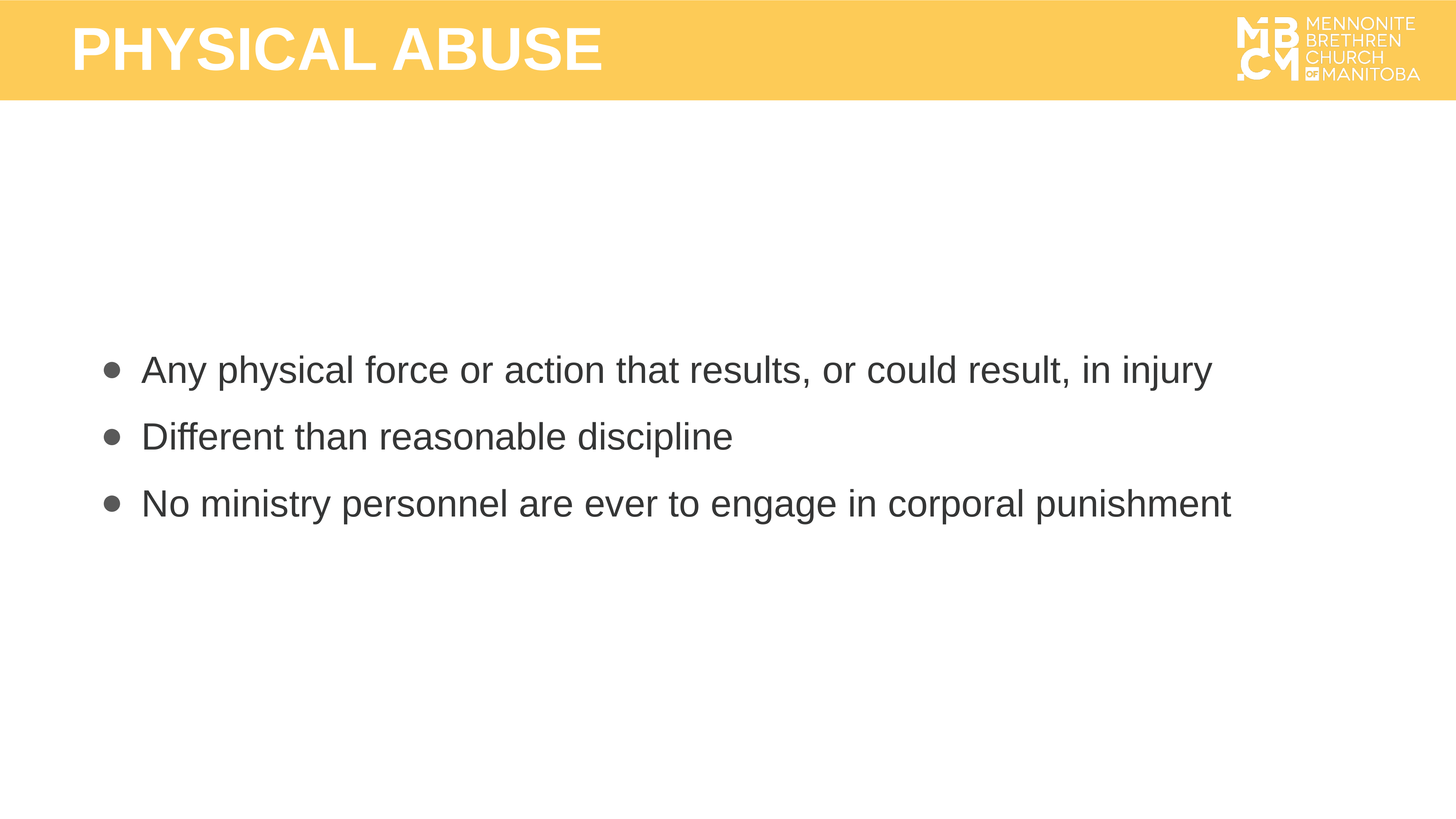

PHYSICAL ABUSE
Any physical force or action that results, or could result, in injury
Different than reasonable discipline
No ministry personnel are ever to engage in corporal punishment